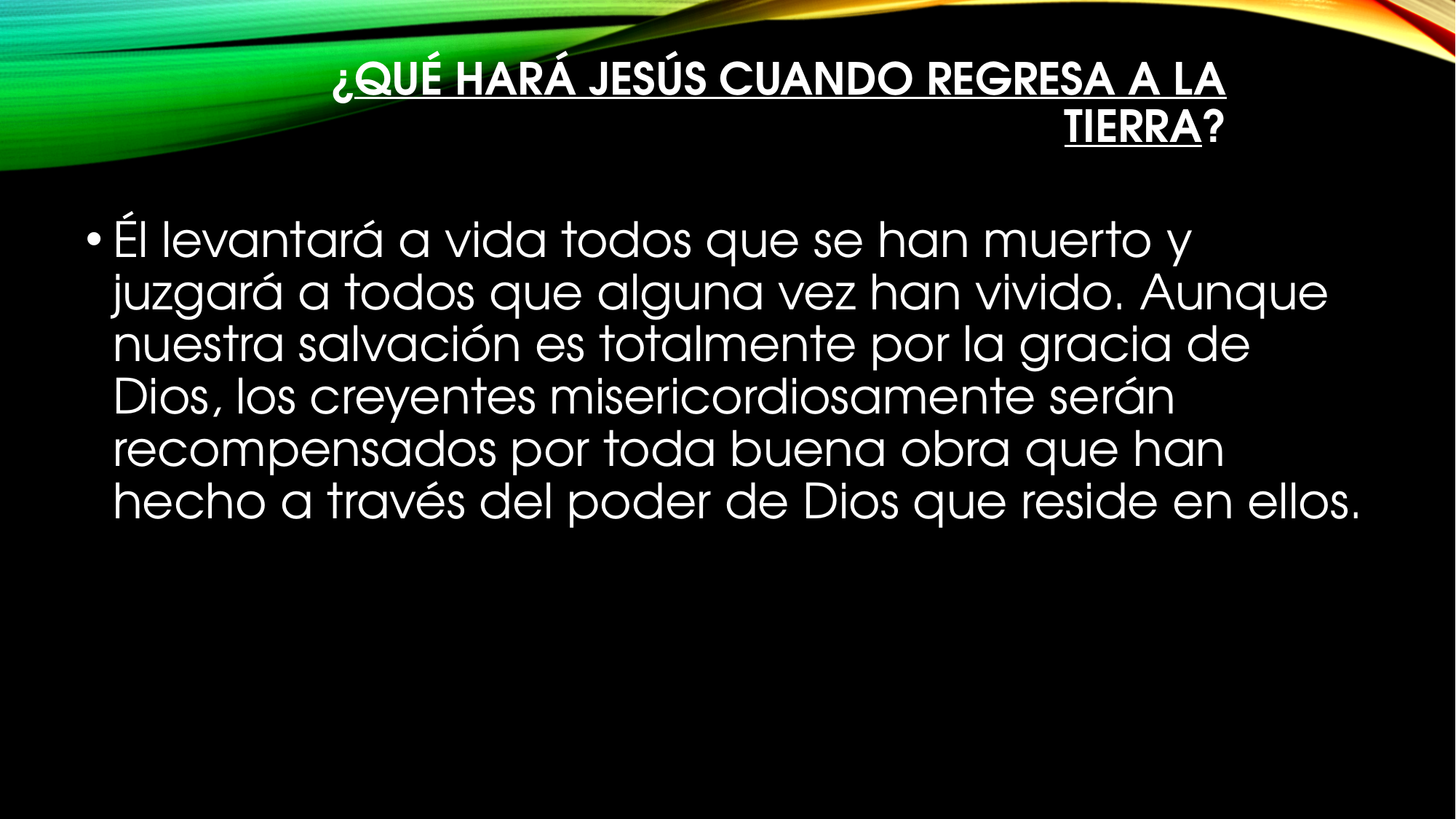

# ¿Qué hará Jesús cuando regresa a la tierra?
Él levantará a vida todos que se han muerto y juzgará a todos que alguna vez han vivido. Aunque nuestra salvación es totalmente por la gracia de Dios, los creyentes misericordiosamente serán recompensados por toda buena obra que han hecho a través del poder de Dios que reside en ellos.